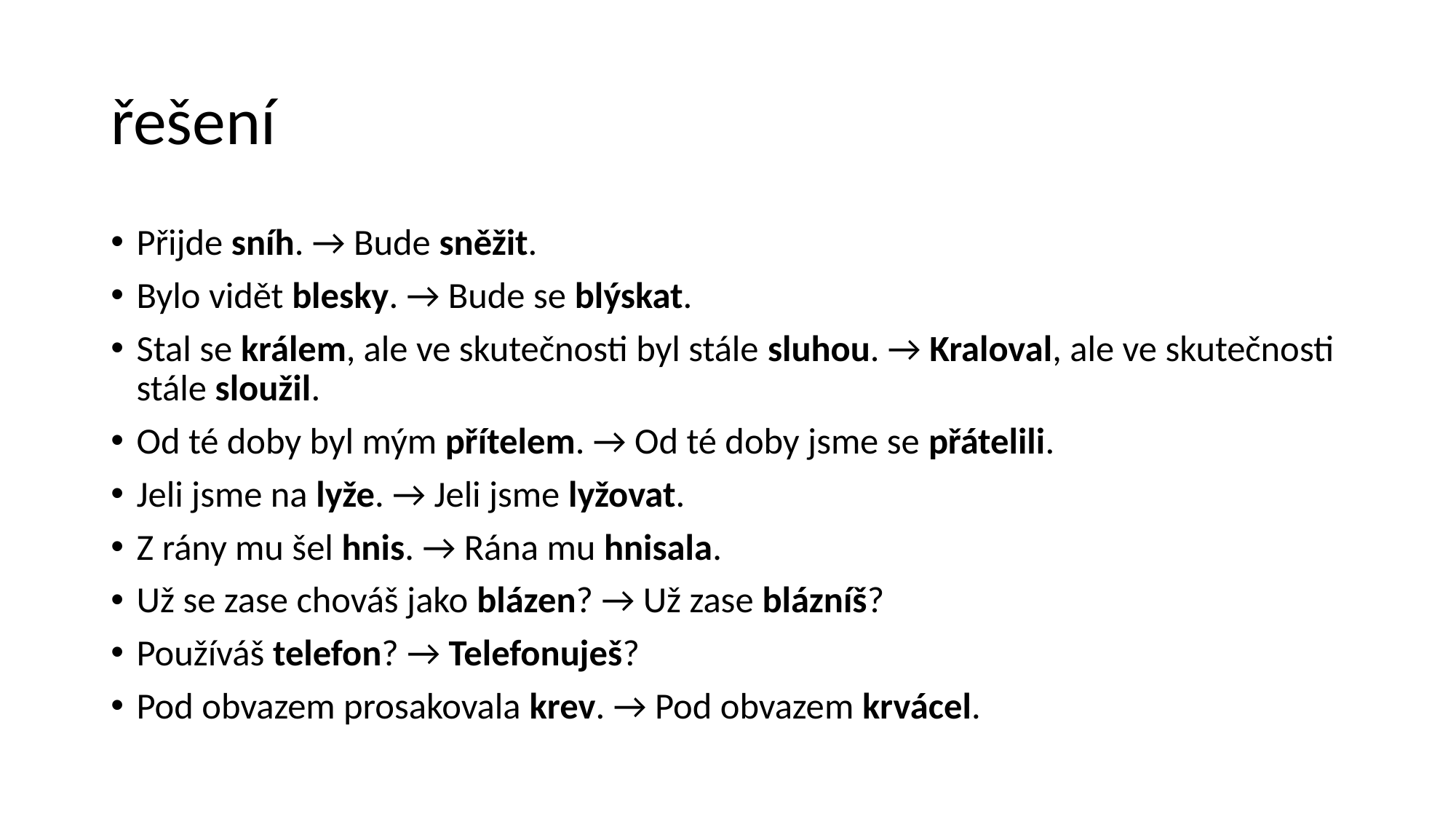

# řešení
Přijde sníh. → Bude sněžit.
Bylo vidět blesky. → Bude se blýskat.
Stal se králem, ale ve skutečnosti byl stále sluhou. → Kraloval, ale ve skutečnosti stále sloužil.
Od té doby byl mým přítelem. → Od té doby jsme se přátelili.
Jeli jsme na lyže. → Jeli jsme lyžovat.
Z rány mu šel hnis. → Rána mu hnisala.
Už se zase chováš jako blázen? → Už zase blázníš?
Používáš telefon? → Telefonuješ?
Pod obvazem prosakovala krev. → Pod obvazem krvácel.